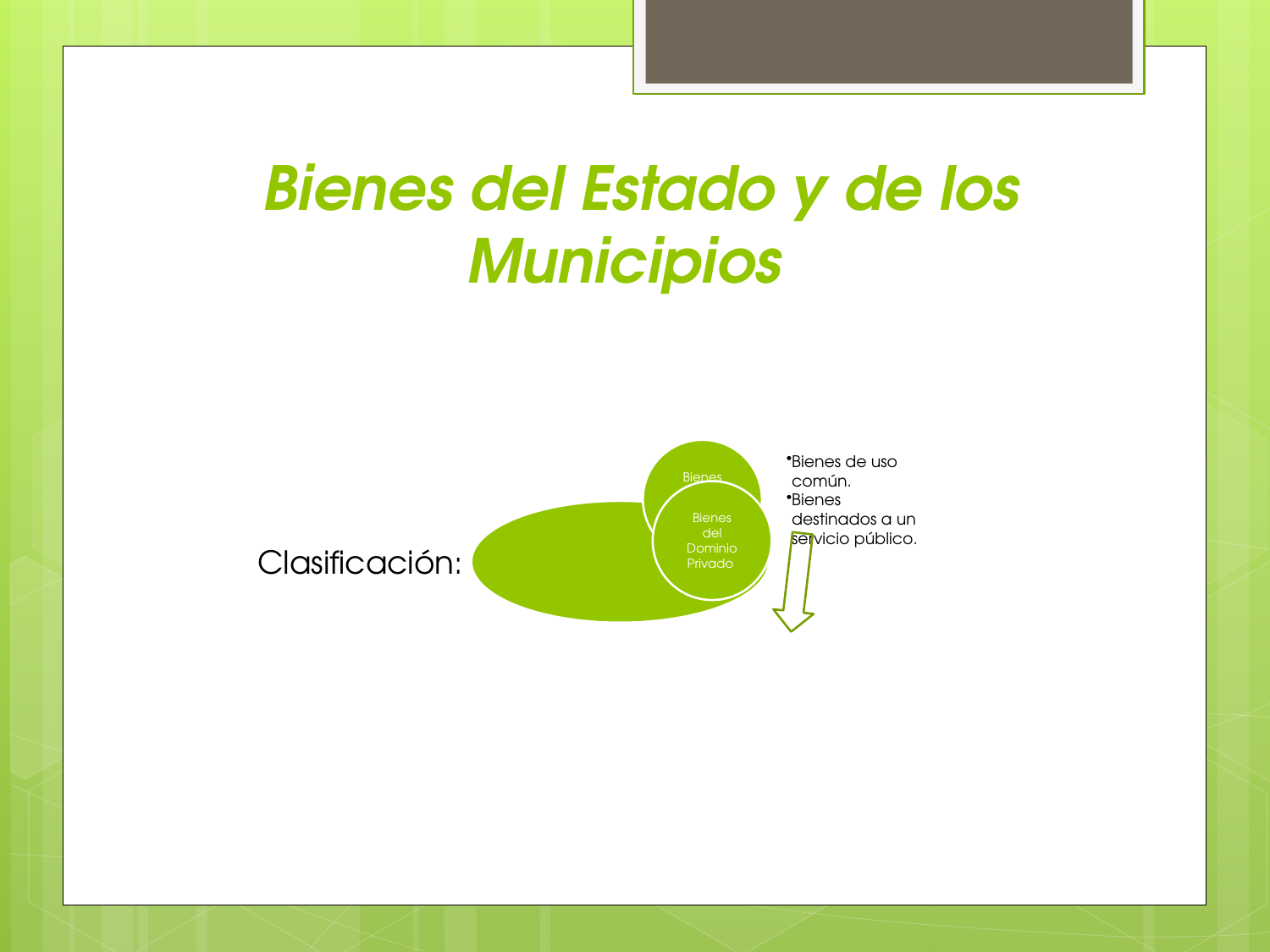

# Bienes del Estado y de los Municipios
Bienes de uso común.
Bienes destinados a un servicio público.
Clasificación: